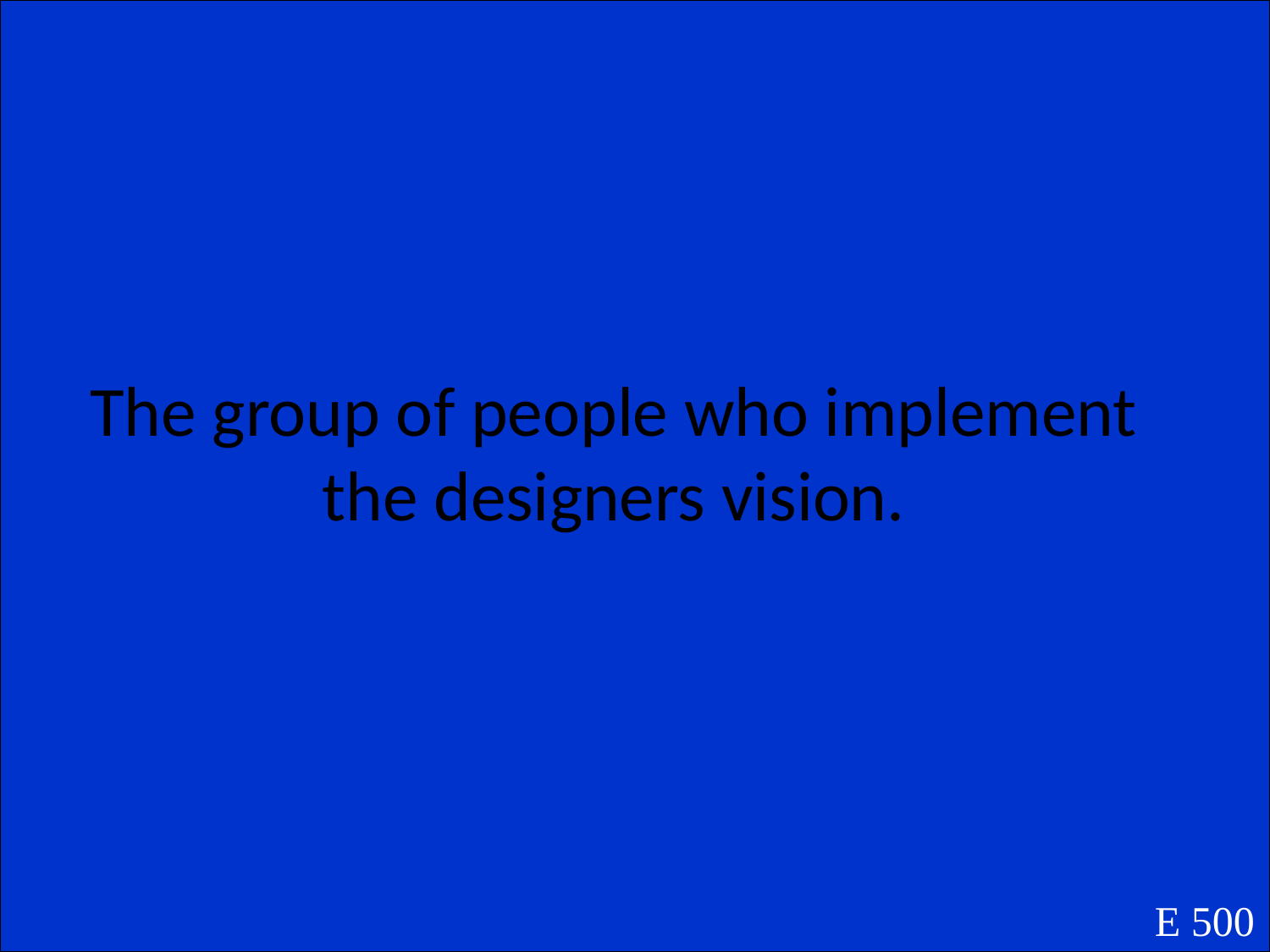

The group of people who implement the designers vision.
E 500